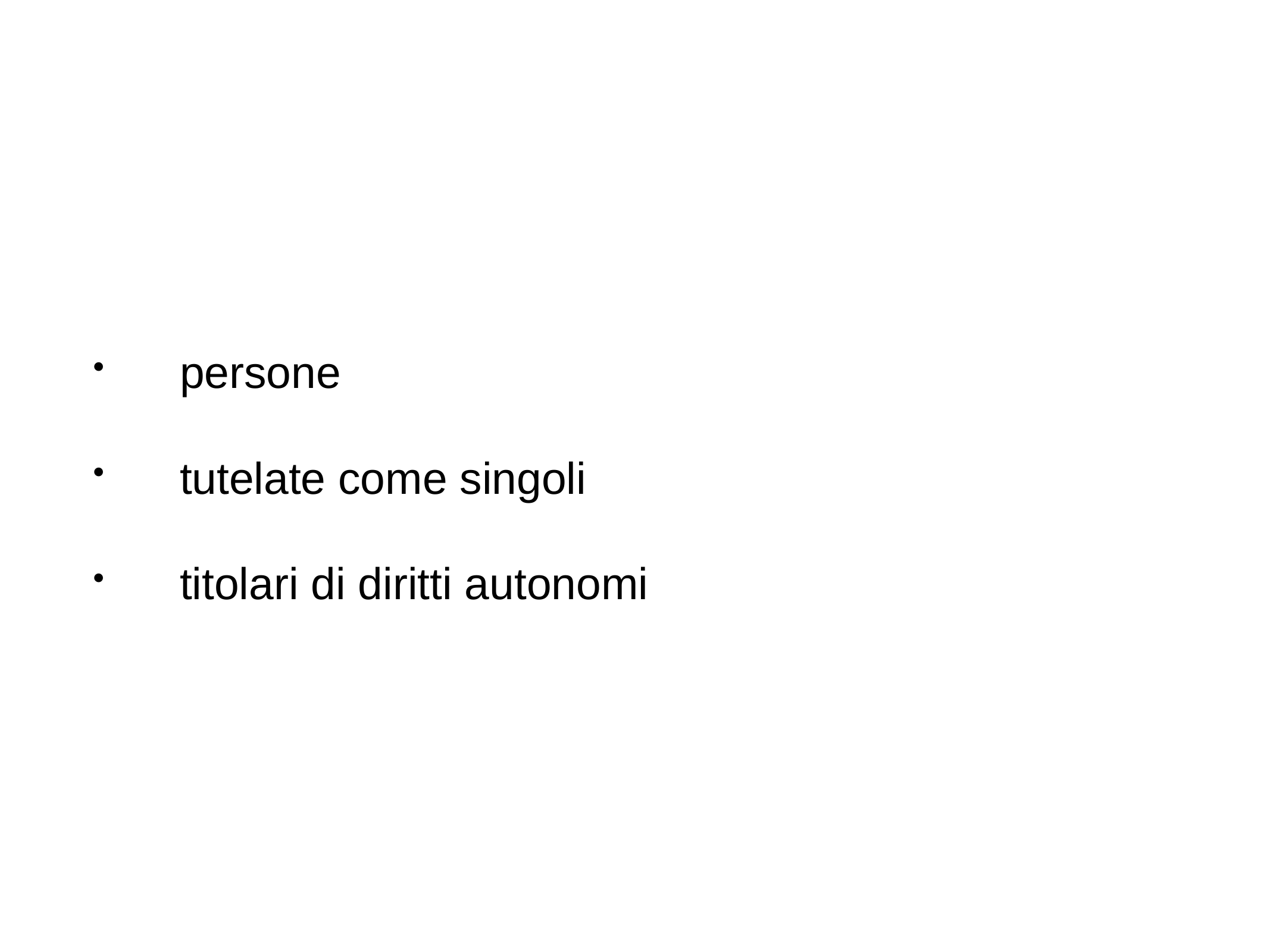

persone
tutelate come singoli
titolari di diritti autonomi